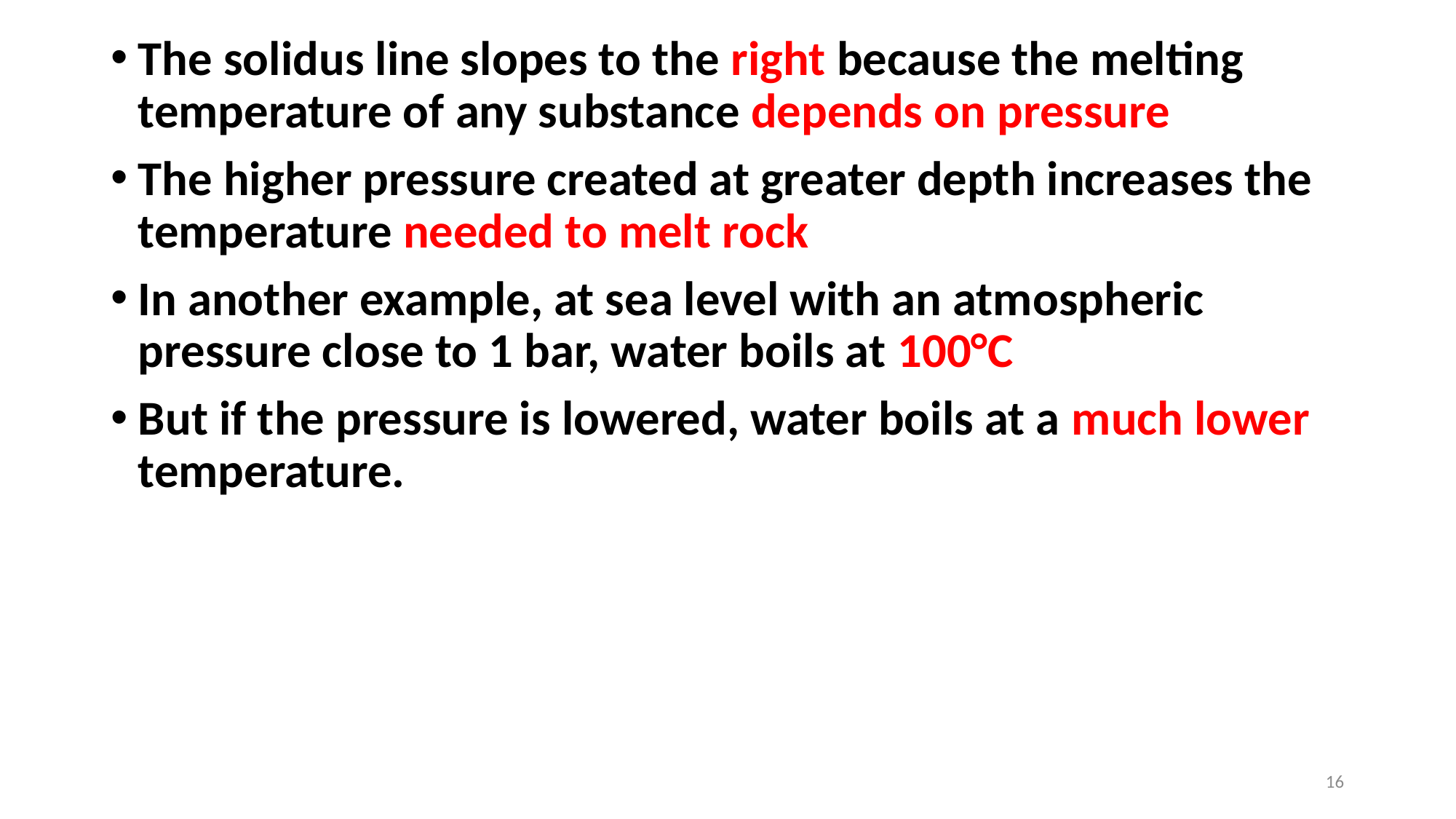

The solidus line slopes to the right because the melting temperature of any substance depends on pressure
The higher pressure created at greater depth increases the temperature needed to melt rock
In another example, at sea level with an atmospheric pressure close to 1 bar, water boils at 100°C
But if the pressure is lowered, water boils at a much lower temperature.

16